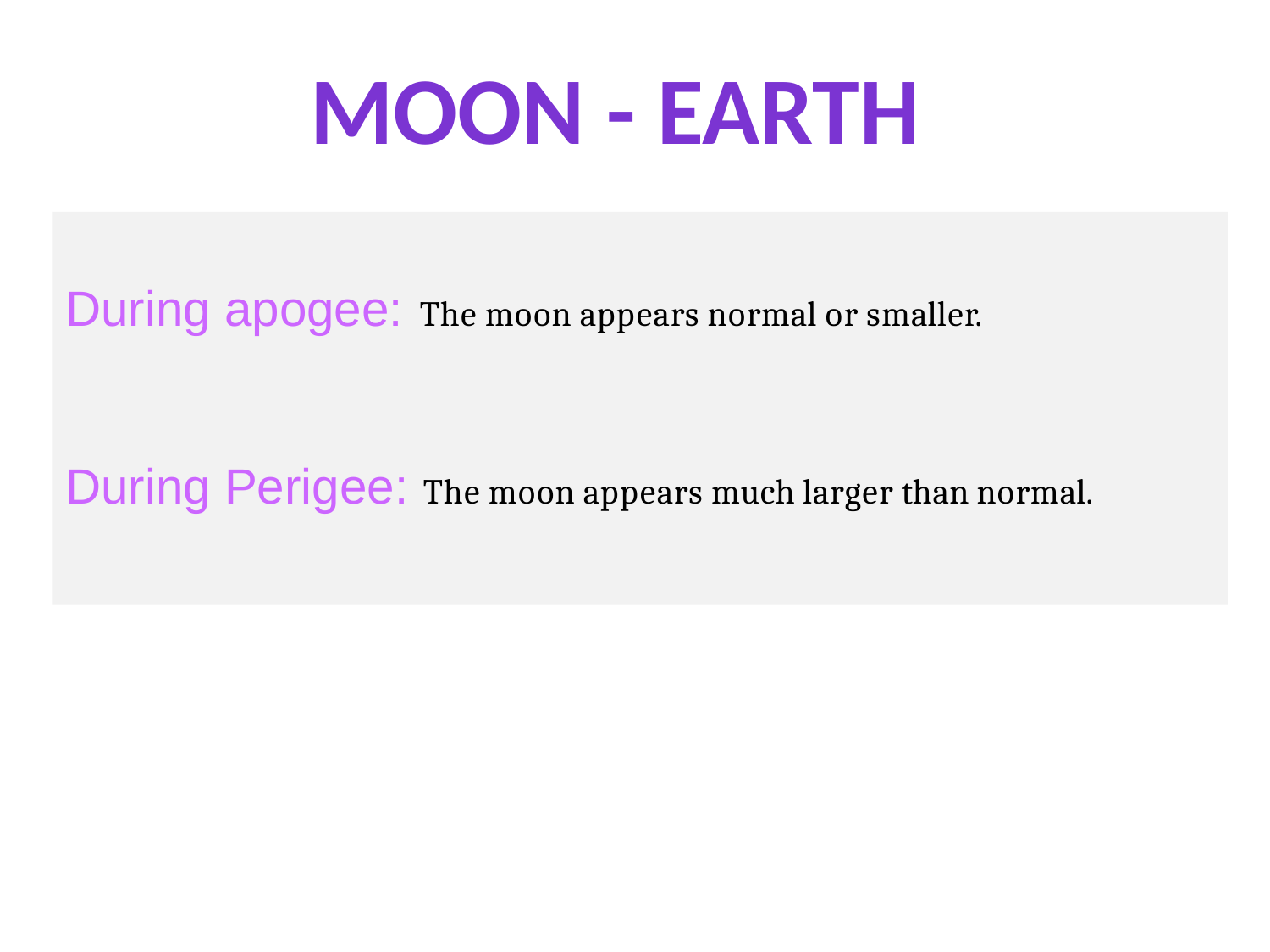

Moon - Earth

During apogee:  The moon appears normal or smaller.

During Perigee: The moon appears much larger than normal.